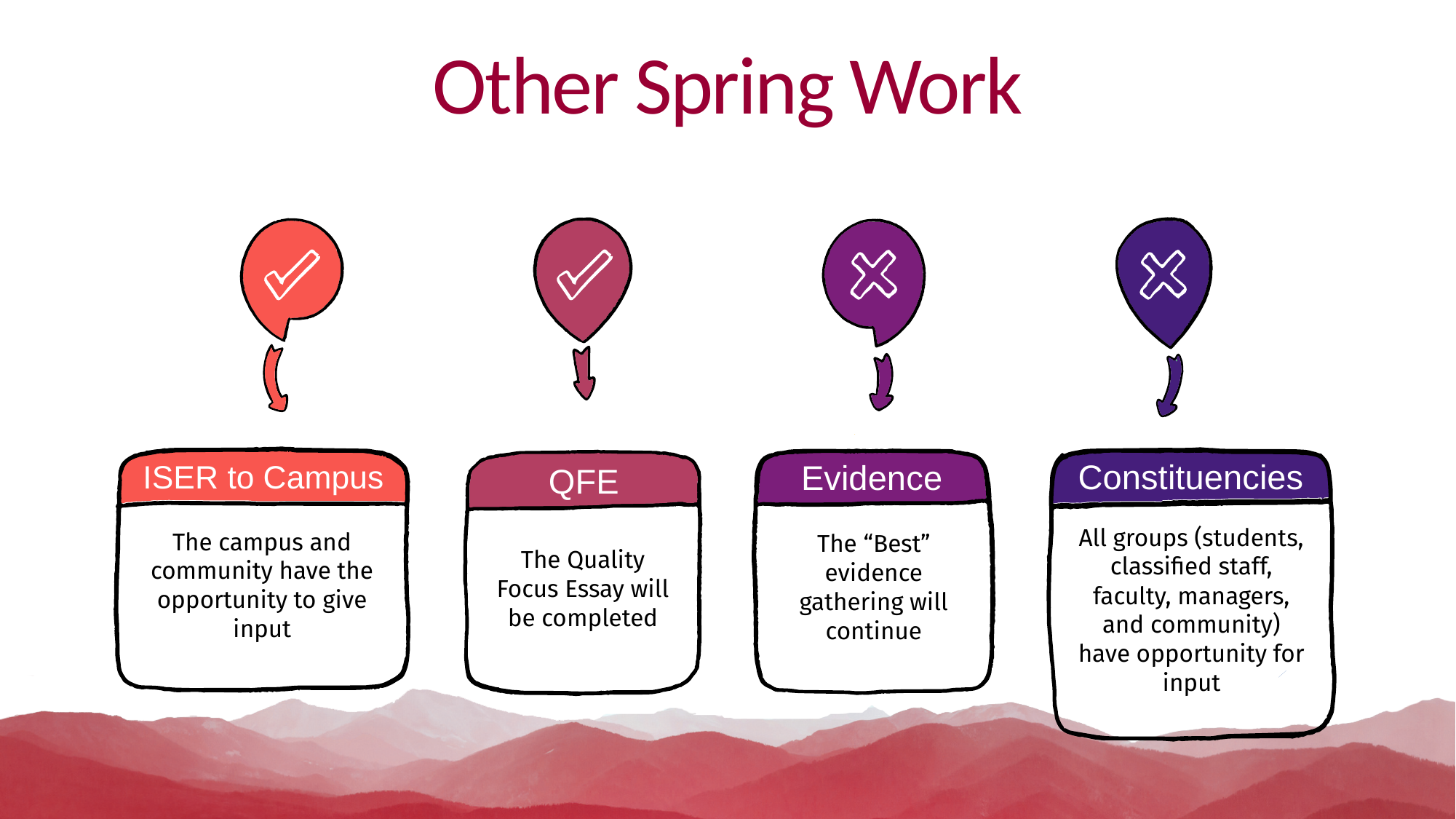

# Other Spring Work

All groups (students, classified staff, faculty, managers, and community) have opportunity for input
Constituencies

The Quality Focus Essay will be completed
QFE

The campus and community have the opportunity to give input
ISER to Campus

The “Best” evidence gathering will continue
Evidence